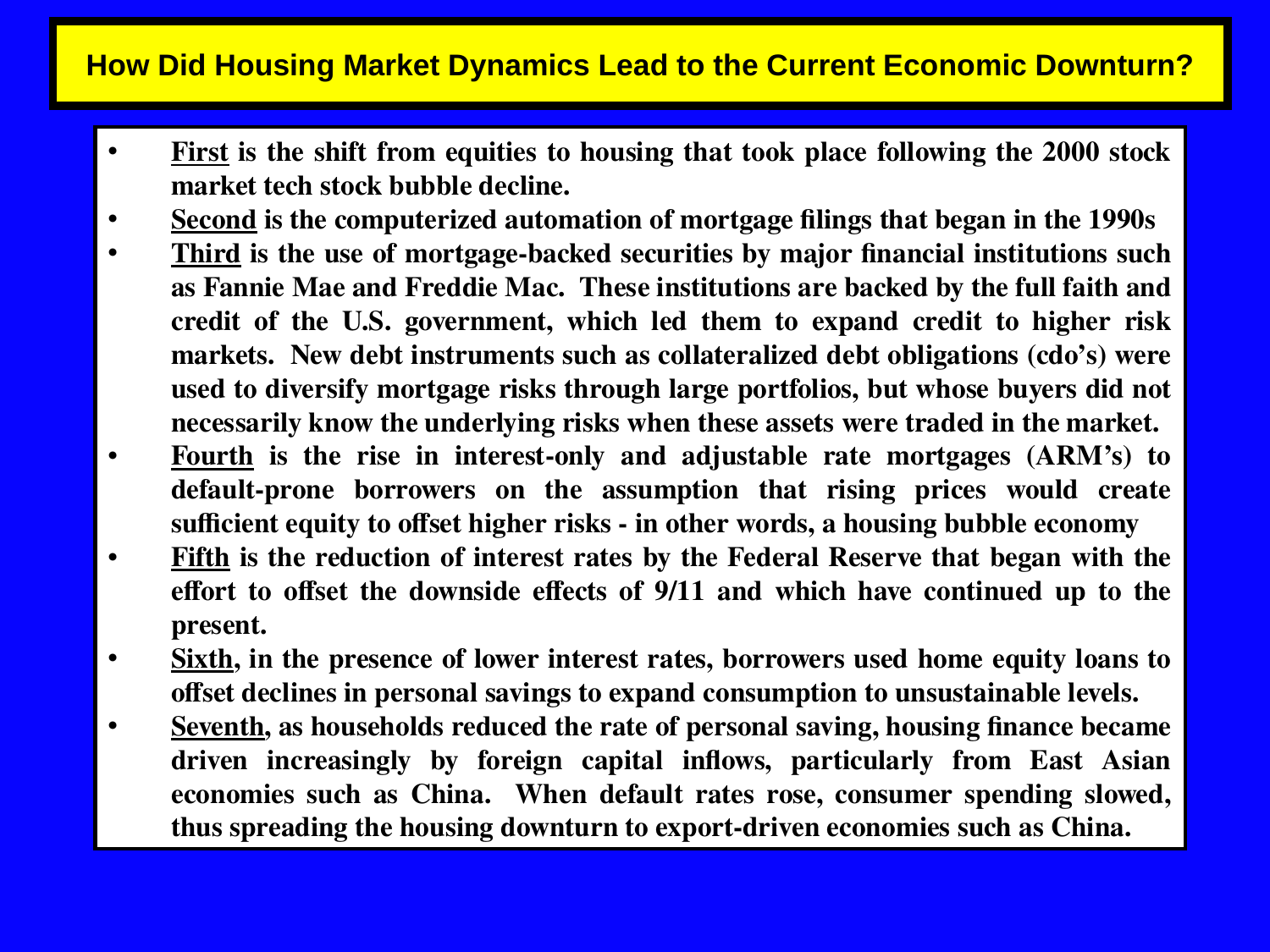

# How Did Housing Market Dynamics Lead to the Current Economic Downturn?
First is the shift from equities to housing that took place following the 2000 stock market tech stock bubble decline.
Second is the computerized automation of mortgage filings that began in the 1990s
Third is the use of mortgage-backed securities by major financial institutions such as Fannie Mae and Freddie Mac.  These institutions are backed by the full faith and credit of the U.S. government, which led them to expand credit to higher risk markets.  New debt instruments such as collateralized debt obligations (cdo’s) were used to diversify mortgage risks through large portfolios, but whose buyers did not necessarily know the underlying risks when these assets were traded in the market.
Fourth is the rise in interest-only and adjustable rate mortgages (ARM’s) to default-prone borrowers on the assumption that rising prices would create sufficient equity to offset higher risks - in other words, a housing bubble economy
Fifth is the reduction of interest rates by the Federal Reserve that began with the effort to offset the downside effects of 9/11 and which have continued up to the present.
Sixth, in the presence of lower interest rates, borrowers used home equity loans to offset declines in personal savings to expand consumption to unsustainable levels.
Seventh, as households reduced the rate of personal saving, housing finance became driven increasingly by foreign capital inflows, particularly from East Asian economies such as China.  When default rates rose, consumer spending slowed, thus spreading the housing downturn to export-driven economies such as China.